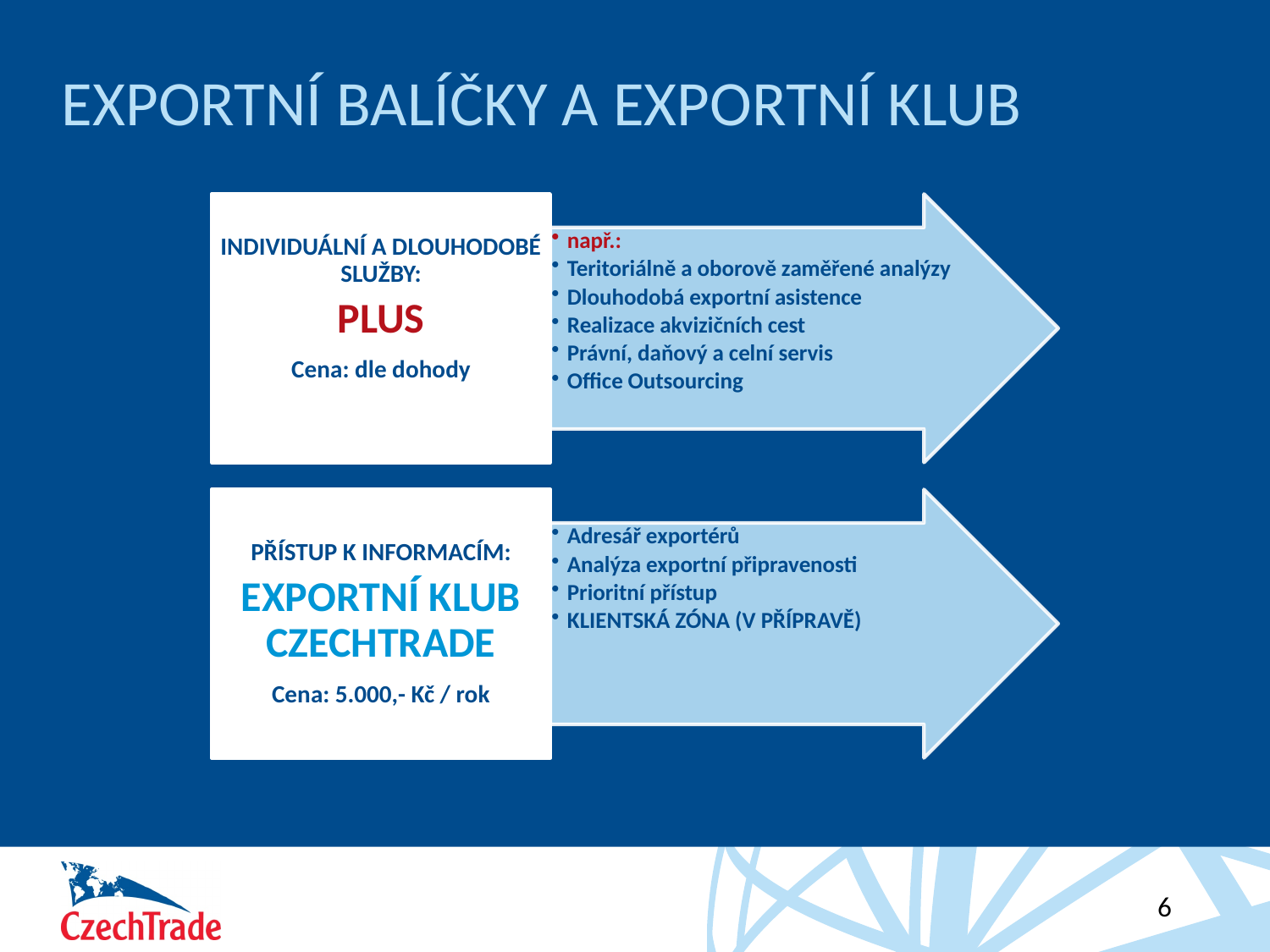

# EXPORTNÍ BALÍČKY A EXPORTNÍ KLUB
např.:
Teritoriálně a oborově zaměřené analýzy
Dlouhodobá exportní asistence
Realizace akvizičních cest
Právní, daňový a celní servis
Office Outsourcing
INDIVIDUÁLNÍ A DLOUHODOBÉ SLUŽBY:
PLUS
Cena: dle dohody

Adresář exportérů
Analýza exportní připravenosti
Prioritní přístup
KLIENTSKÁ ZÓNA (V PŘÍPRAVĚ)
PŘÍSTUP K INFORMACÍM:
EXPORTNÍ KLUB CZECHTRADE
Cena: 5.000,- Kč / rok